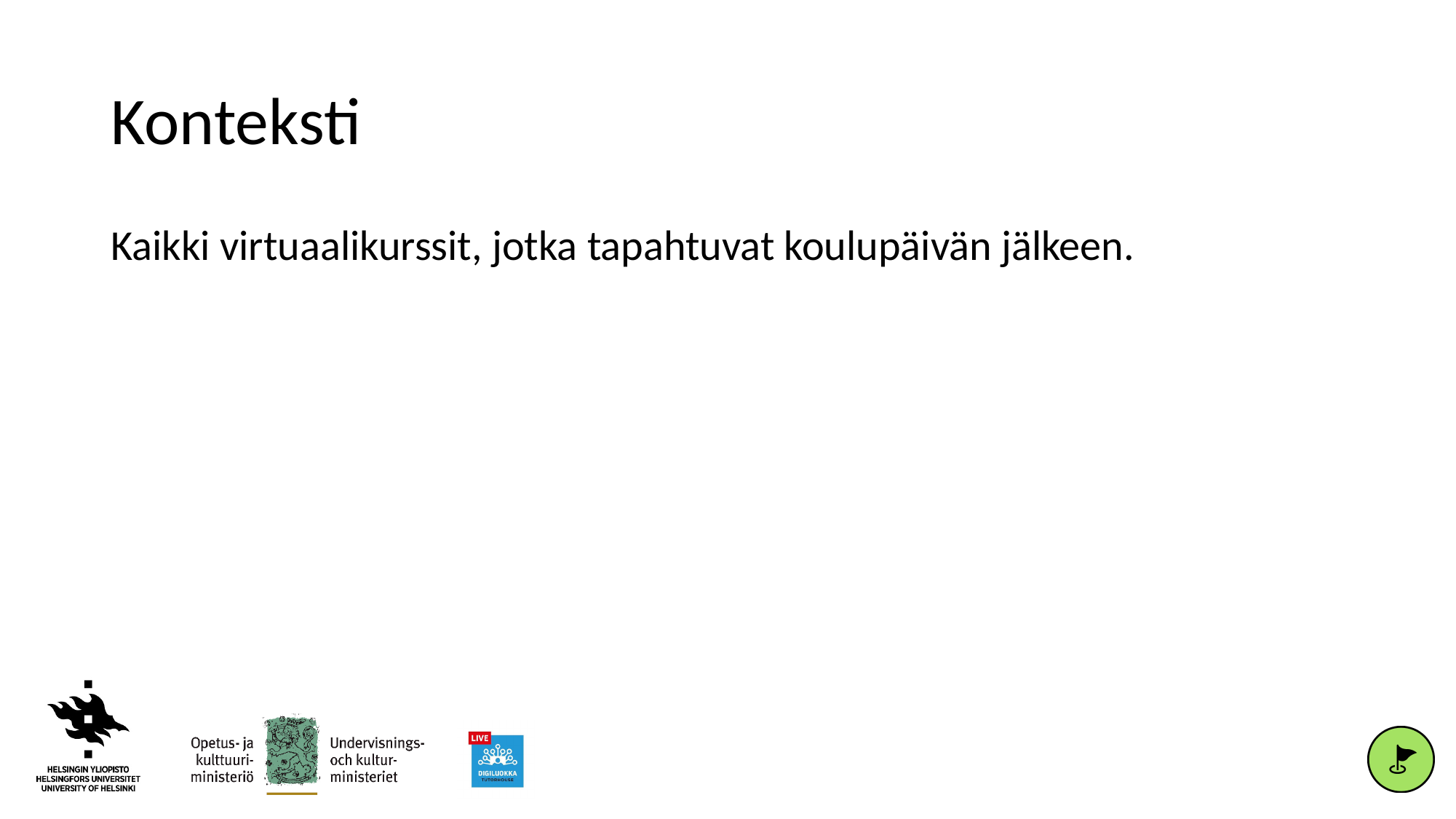

# Konteksti
Kaikki virtuaalikurssit, jotka tapahtuvat koulupäivän jälkeen.